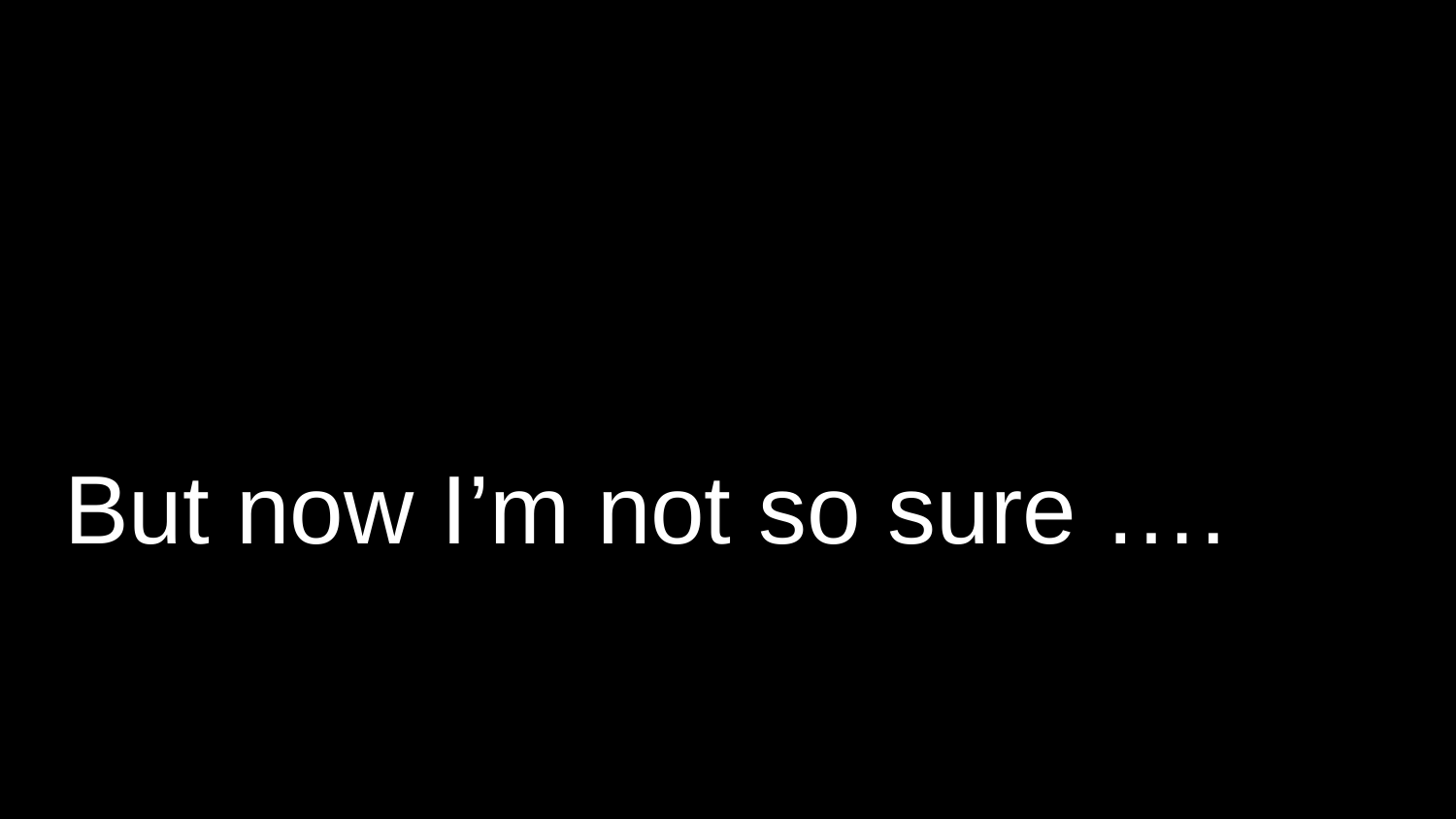

# But now I’m not so sure ….